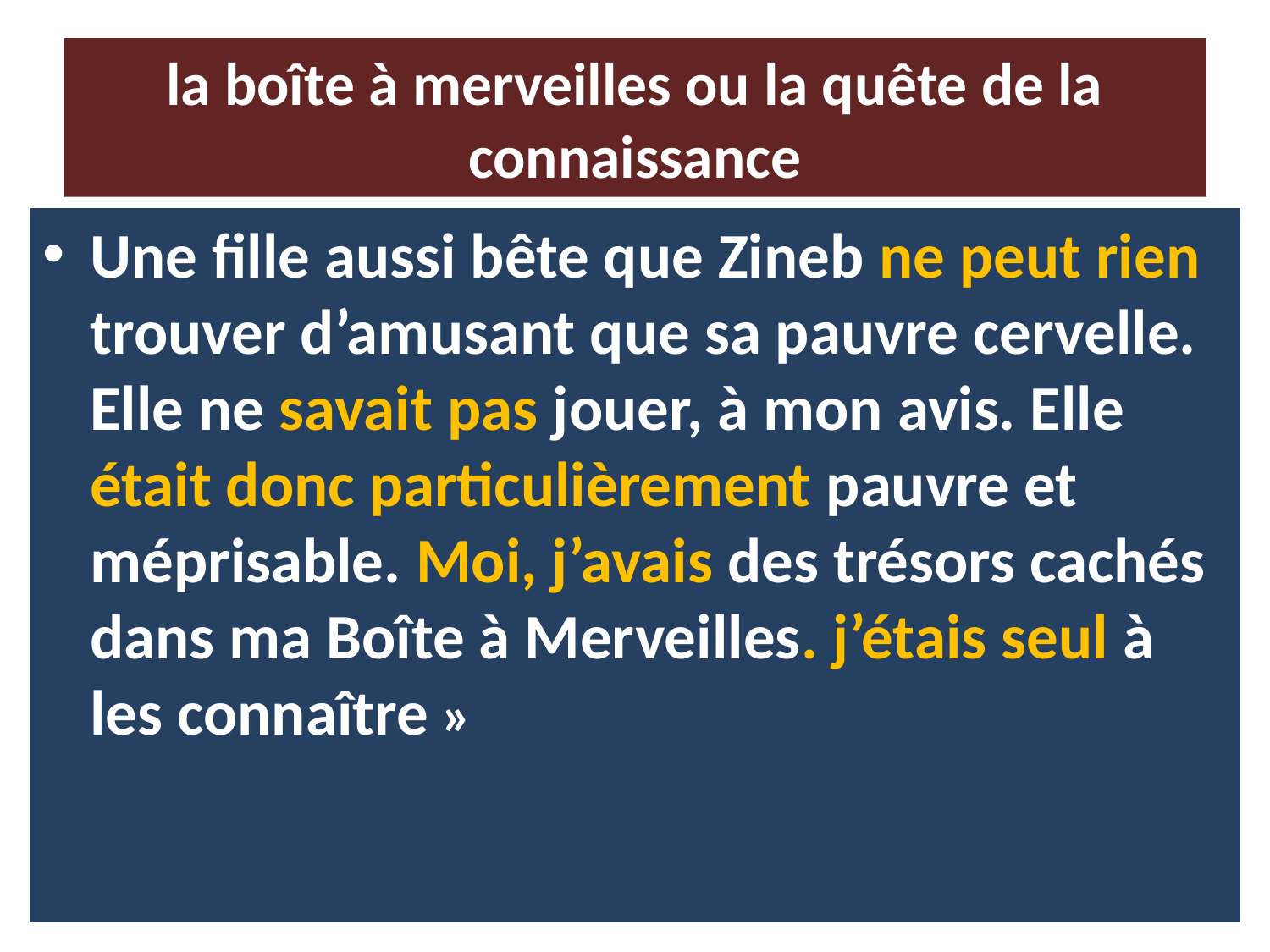

# la boîte à merveilles ou la quête de la connaissance
Une fille aussi bête que Zineb ne peut rien trouver d’amusant que sa pauvre cervelle. Elle ne savait pas jouer, à mon avis. Elle était donc particulièrement pauvre et méprisable. Moi, j’avais des trésors cachés dans ma Boîte à Merveilles. j’étais seul à les connaître »